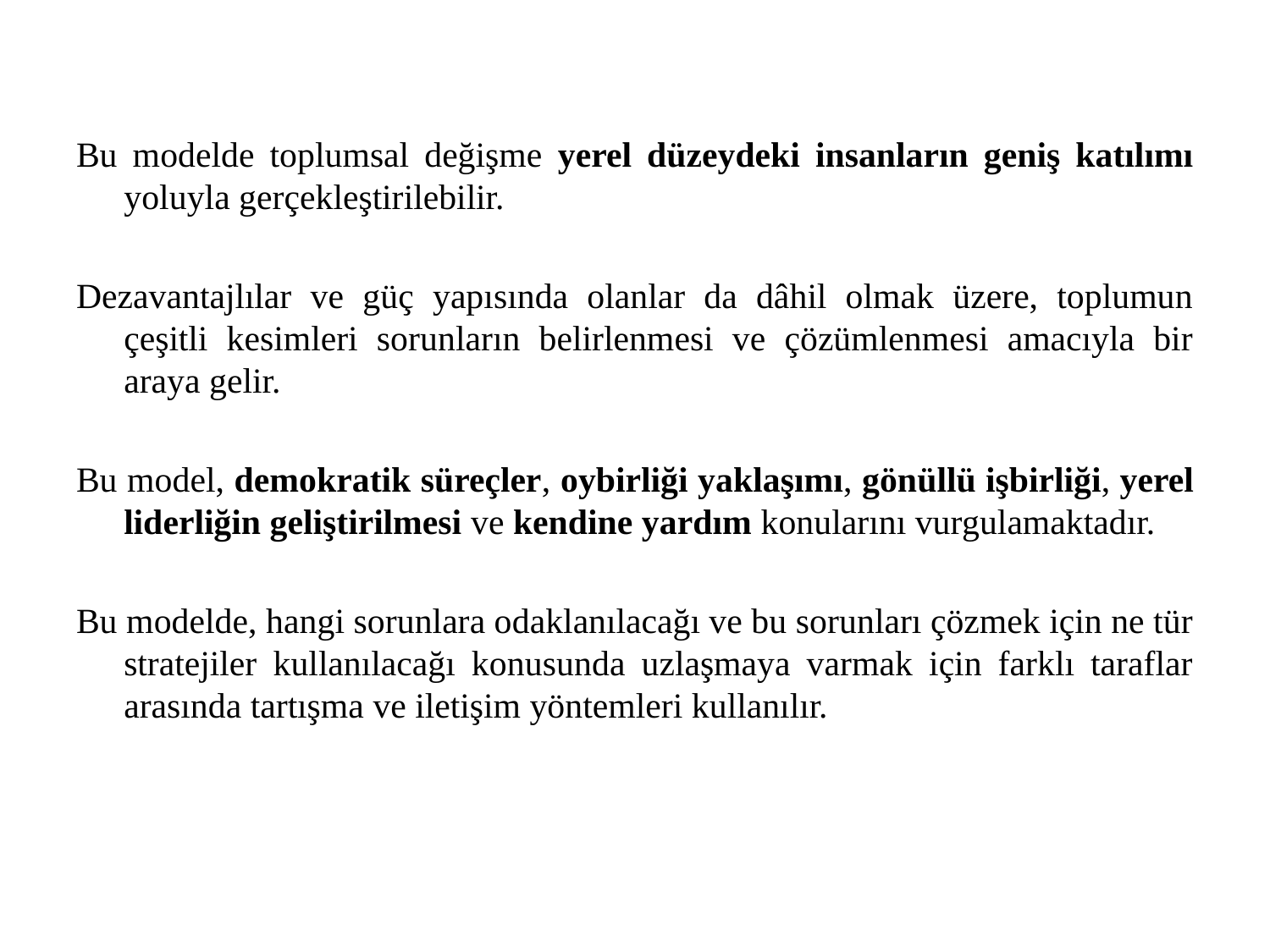

Bu modelde toplumsal değişme yerel düzeydeki insanların geniş katılımı yoluyla gerçekleştirilebilir.

Dezavantajlılar ve güç yapısında olanlar da dâhil olmak üzere, toplumun çeşitli kesimleri sorunların belirlenmesi ve çözümlenmesi amacıyla bir araya gelir.

Bu model, demokratik süreçler, oybirliği yaklaşımı, gönüllü işbirliği, yerel liderliğin geliştirilmesi ve kendine yardım konularını vurgulamaktadır.

Bu modelde, hangi sorunlara odaklanılacağı ve bu sorunları çözmek için ne tür stratejiler kullanılacağı konusunda uzlaşmaya varmak için farklı taraflar arasında tartışma ve iletişim yöntemleri kullanılır.